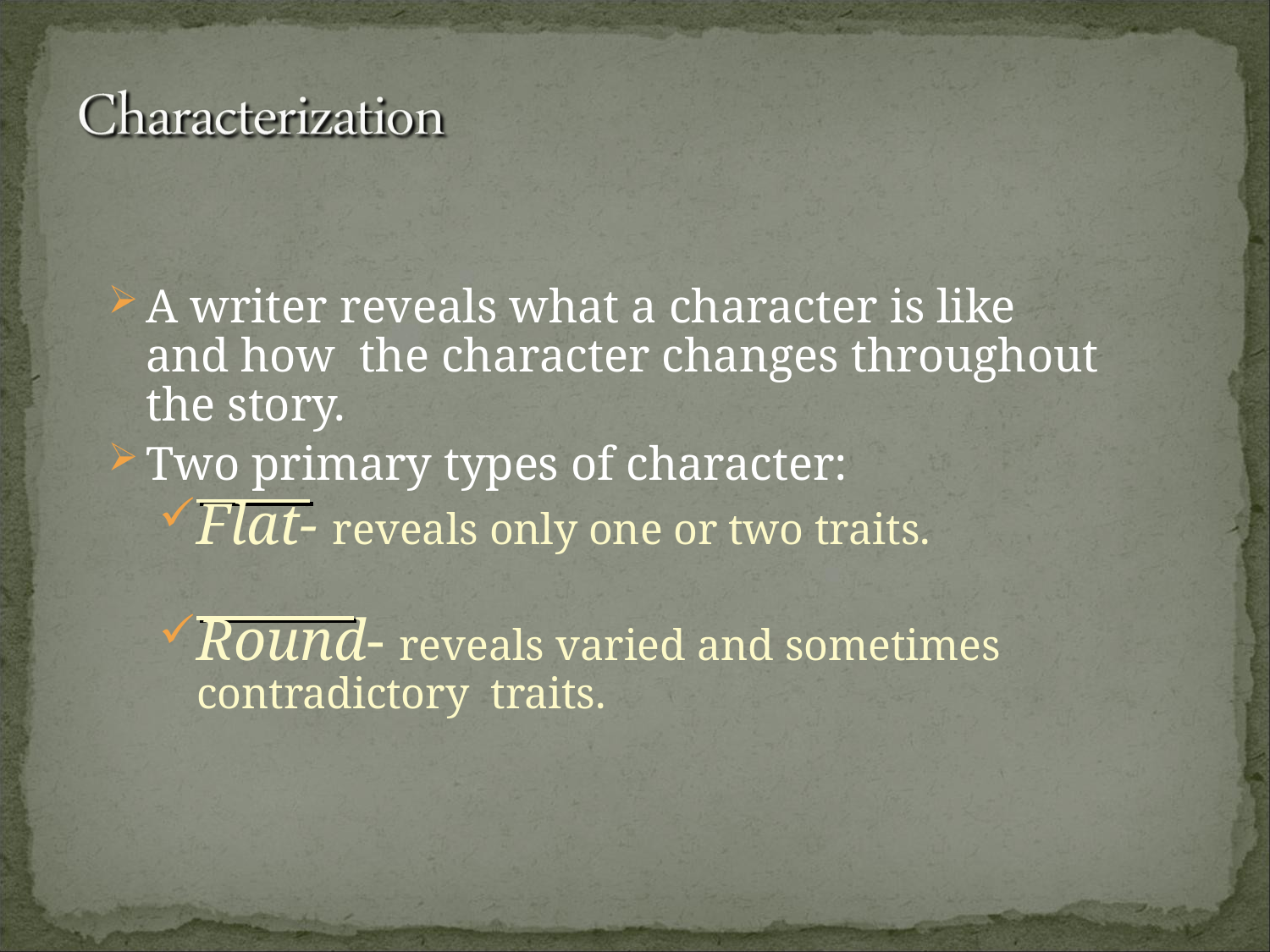

A writer reveals what a character is like and how  the character changes throughout the story.
Two primary types of character:
Flat- reveals only one or two traits.
Round- reveals varied and sometimes contradictory  traits.